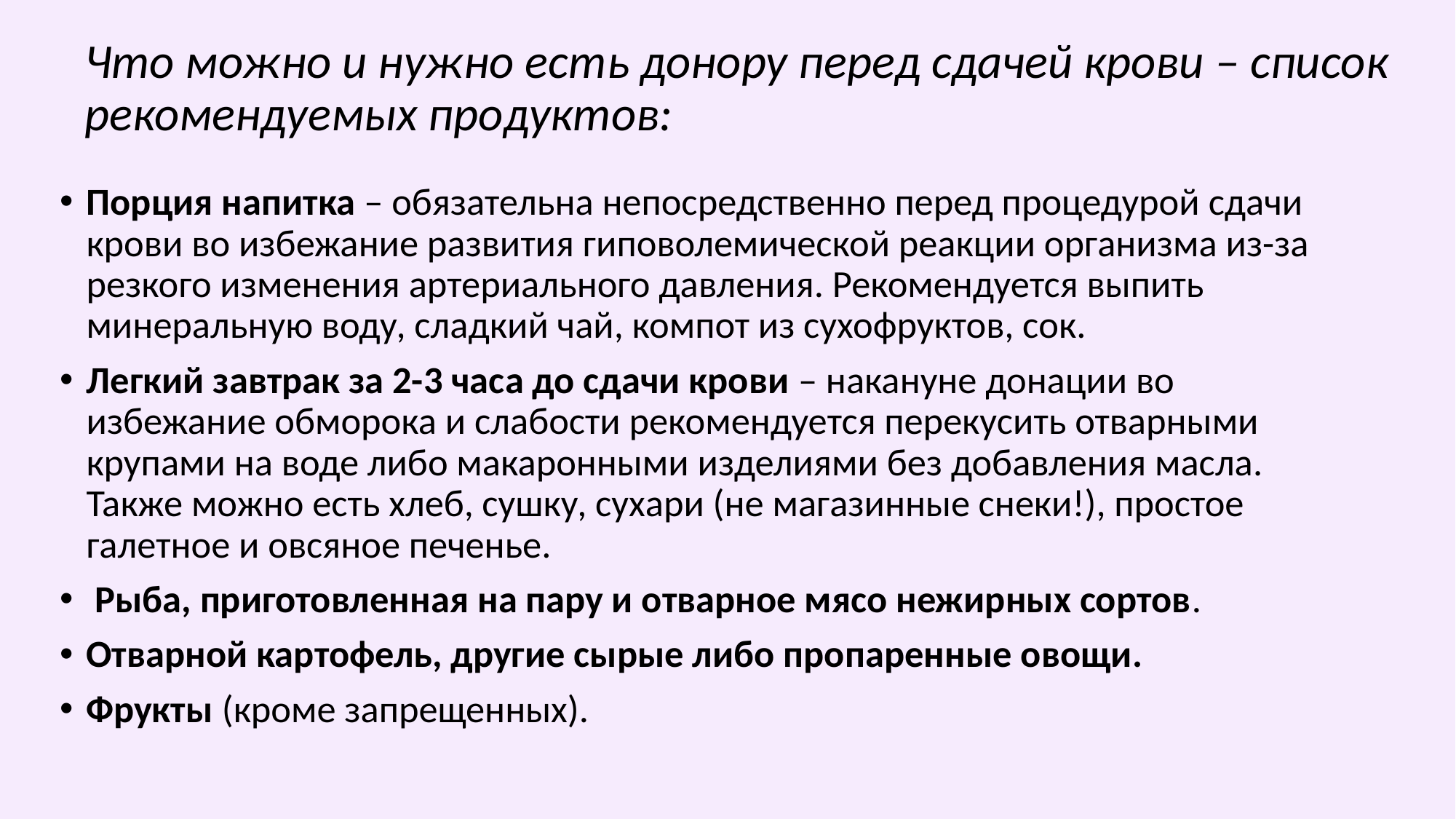

# Что можно и нужно есть донору перед сдачей крови – список рекомендуемых продуктов:
Порция напитка – обязательна непосредственно перед процедурой сдачи крови во избежание развития гиповолемической реакции организма из-за резкого изменения артериального давления. Рекомендуется выпить минеральную воду, сладкий чай, компот из сухофруктов, сок.
Легкий завтрак за 2-3 часа до сдачи крови – накануне донации во избежание обморока и слабости рекомендуется перекусить отварными крупами на воде либо макаронными изделиями без добавления масла. Также можно есть хлеб, сушку, сухари (не магазинные снеки!), простое галетное и овсяное печенье.
 Рыба, приготовленная на пару и отварное мясо нежирных сортов.
Отварной картофель, другие сырые либо пропаренные овощи.
Фрукты (кроме запрещенных).